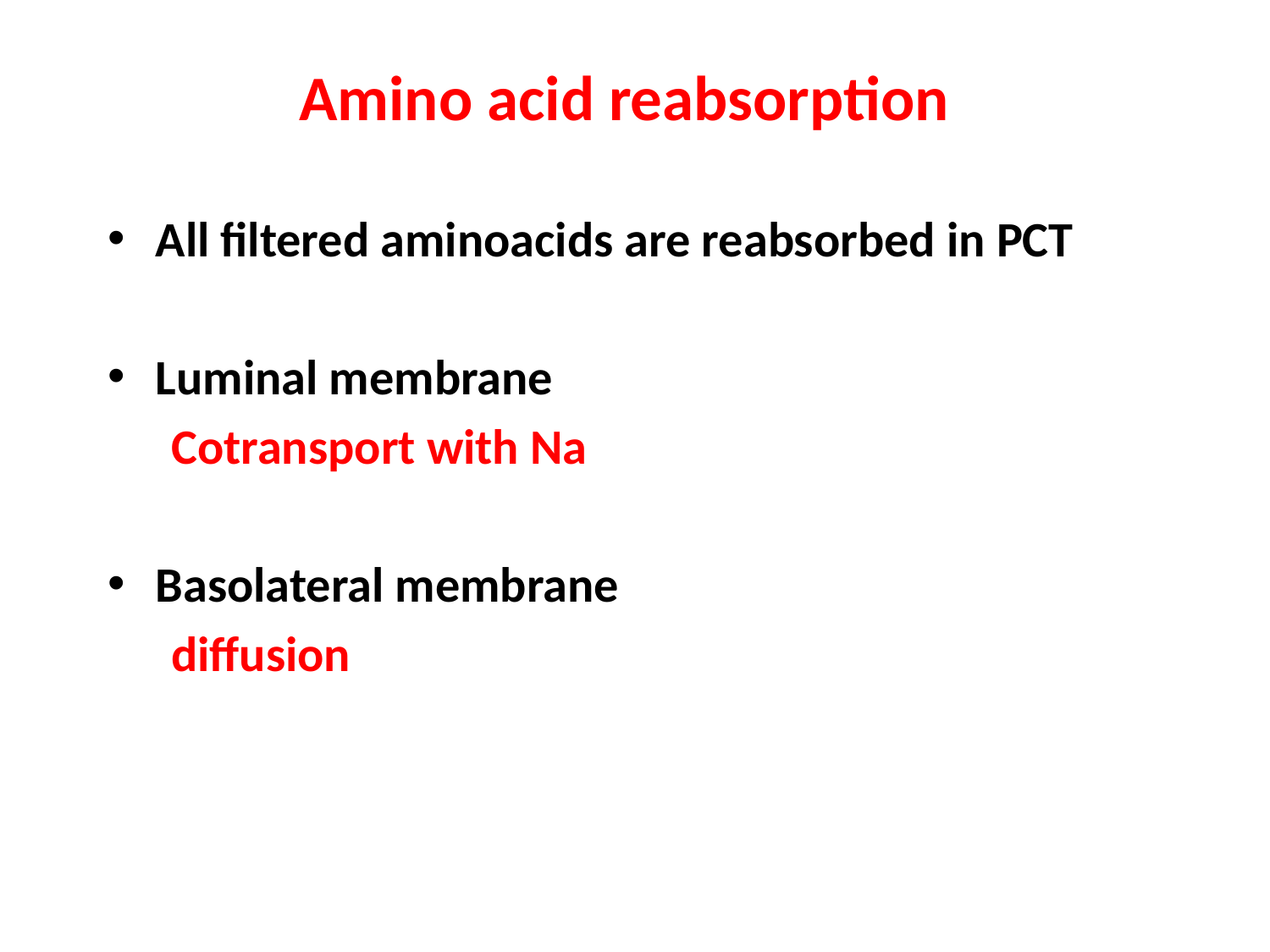

# Amino acid reabsorption
All filtered aminoacids are reabsorbed in PCT

Luminal membrane
Cotransport with Na

Basolateral membrane
diffusion